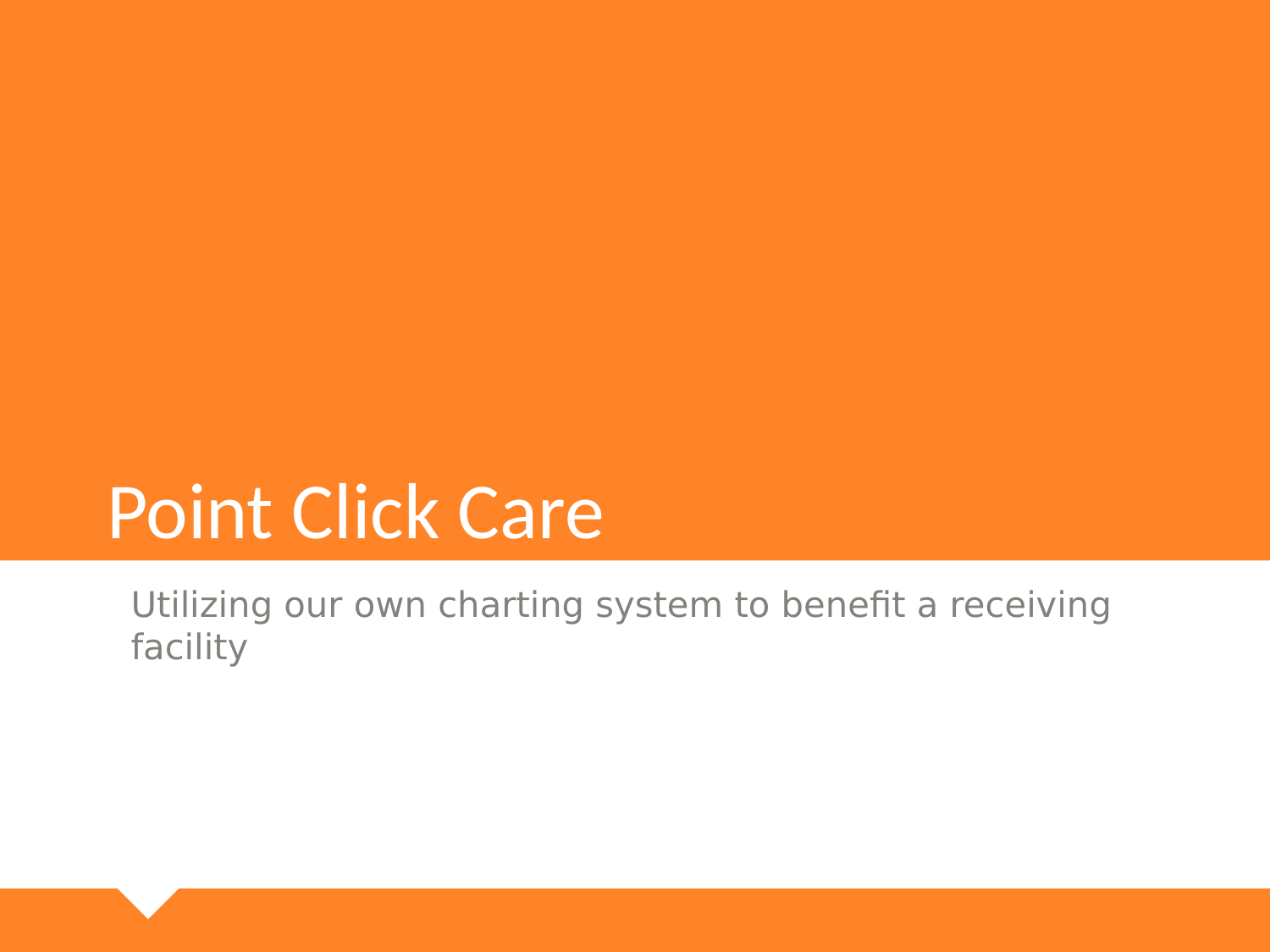

# Point Click Care
Utilizing our own charting system to benefit a receiving facility